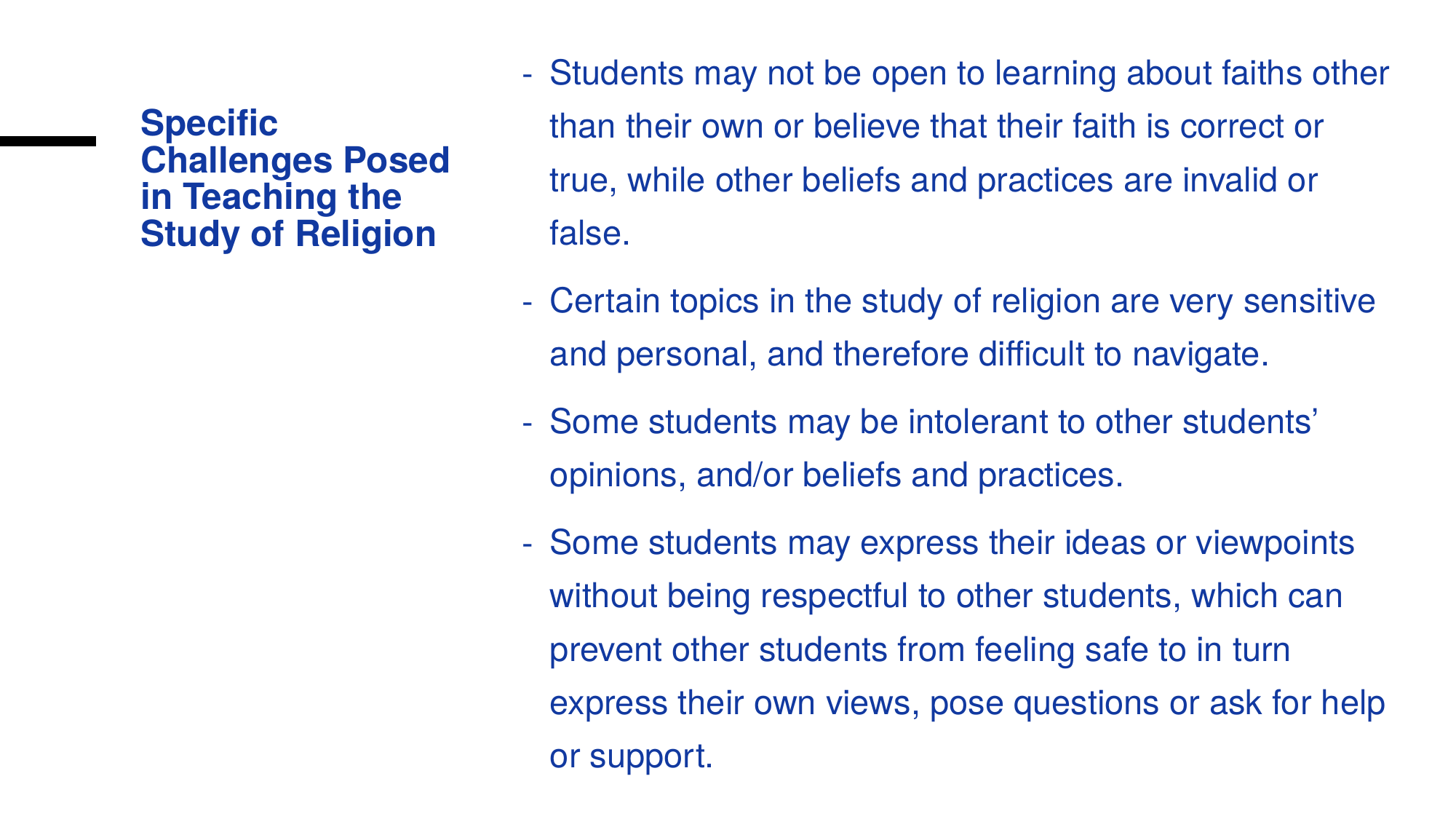

Students may not be open to learning about faiths other than their own or believe that their faith is correct or true, while other beliefs and practices are invalid or false.
Certain topics in the study of religion are very sensitive and personal, and therefore difficult to navigate.
Some students may be intolerant to other students’ opinions, and/or beliefs and practices.
Some students may express their ideas or viewpoints without being respectful to other students, which can prevent other students from feeling safe to in turn express their own views, pose questions or ask for help or support.
# Specific Challenges Posed in Teaching the Study of Religion